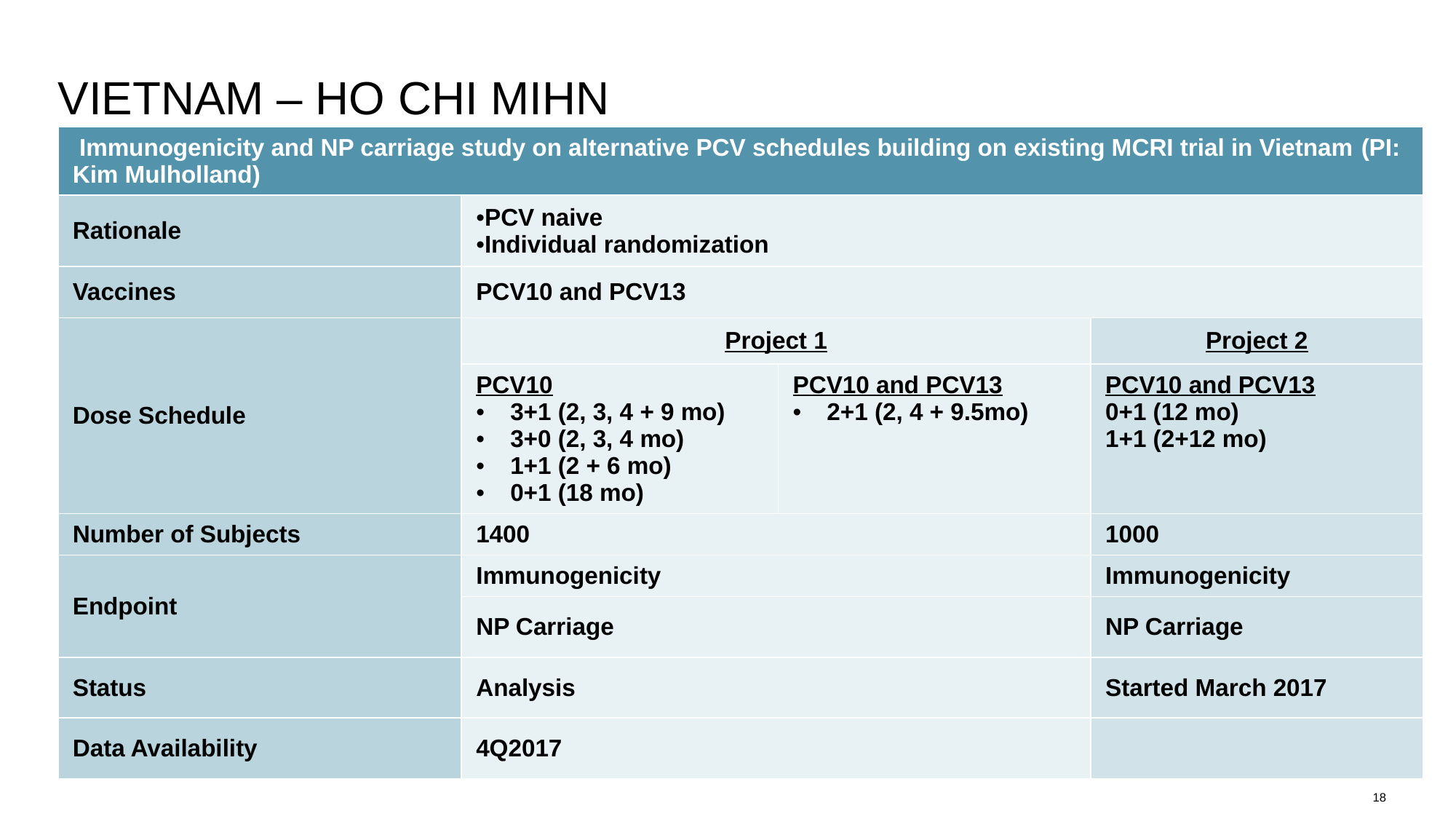

# Vietnam – Ho Chi Mihn
| Immunogenicity and NP carriage study on alternative PCV schedules building on existing MCRI trial in Vietnam (PI: Kim Mulholland) |  |  |  |
| --- | --- | --- | --- |
| Rationale | PCV naive Individual randomization |  |  |
| Vaccines | PCV10 and PCV13 |  |  |
| Dose Schedule | Project 1 |  | Project 2 |
|  | PCV10 3+1 (2, 3, 4 + 9 mo) 3+0 (2, 3, 4 mo) 1+1 (2 + 6 mo) 0+1 (18 mo) | PCV10 and PCV13 2+1 (2, 4 + 9.5mo) | PCV10 and PCV13 0+1 (12 mo) 1+1 (2+12 mo) |
| Number of Subjects | 1400 |  | 1000 |
| Endpoint | Immunogenicity |  | Immunogenicity |
|  | NP Carriage |  | NP Carriage |
| Status | Analysis |  | Started March 2017 |
| Data Availability | 4Q2017 |  |  |
18